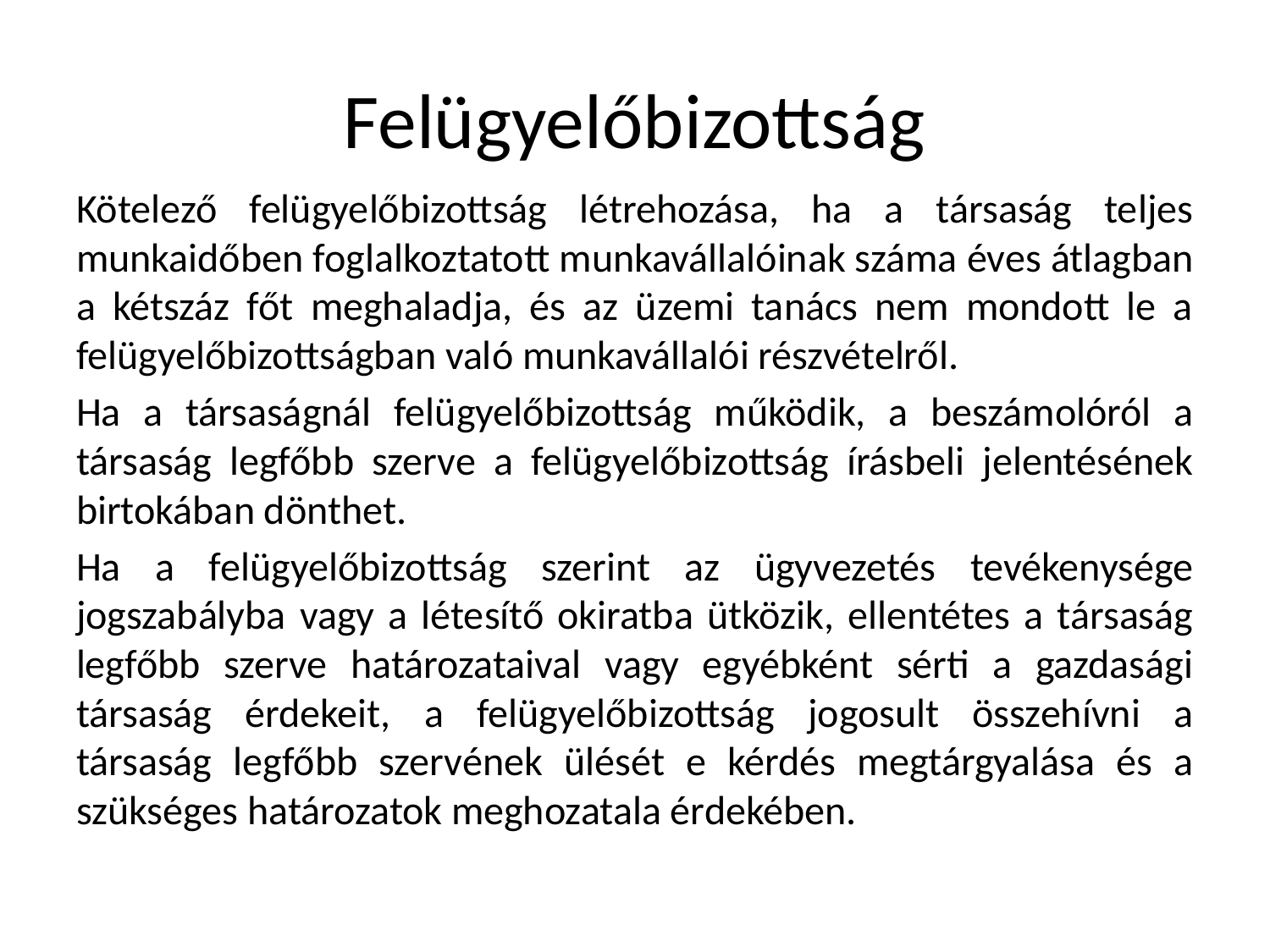

# Felügyelőbizottság
Kötelező felügyelőbizottság létrehozása, ha a társaság teljes munkaidőben foglalkoztatott munkavállalóinak száma éves átlagban a kétszáz főt meghaladja, és az üzemi tanács nem mondott le a felügyelőbizottságban való munkavállalói részvételről.
Ha a társaságnál felügyelőbizottság működik, a beszámolóról a társaság legfőbb szerve a felügyelőbizottság írásbeli jelentésének birtokában dönthet.
Ha a felügyelőbizottság szerint az ügyvezetés tevékenysége jogszabályba vagy a létesítő okiratba ütközik, ellentétes a társaság legfőbb szerve határozataival vagy egyébként sérti a gazdasági társaság érdekeit, a felügyelőbizottság jogosult összehívni a társaság legfőbb szervének ülését e kérdés megtárgyalása és a szükséges határozatok meghozatala érdekében.